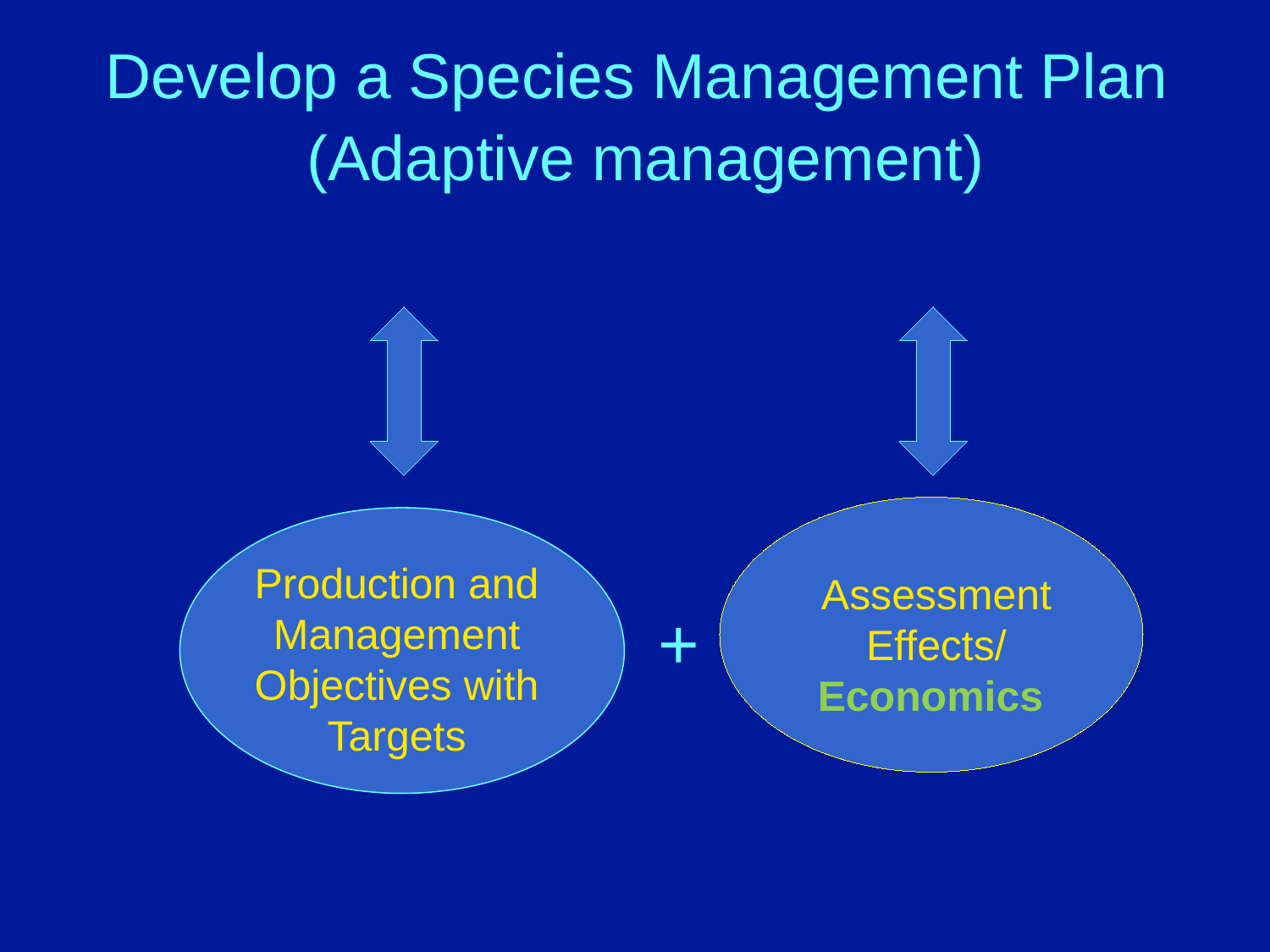

Develop a Species Management Plan
(Adaptive management)

Production and Management
Objectives with
Targets
Assessment Effects/ Economics
+